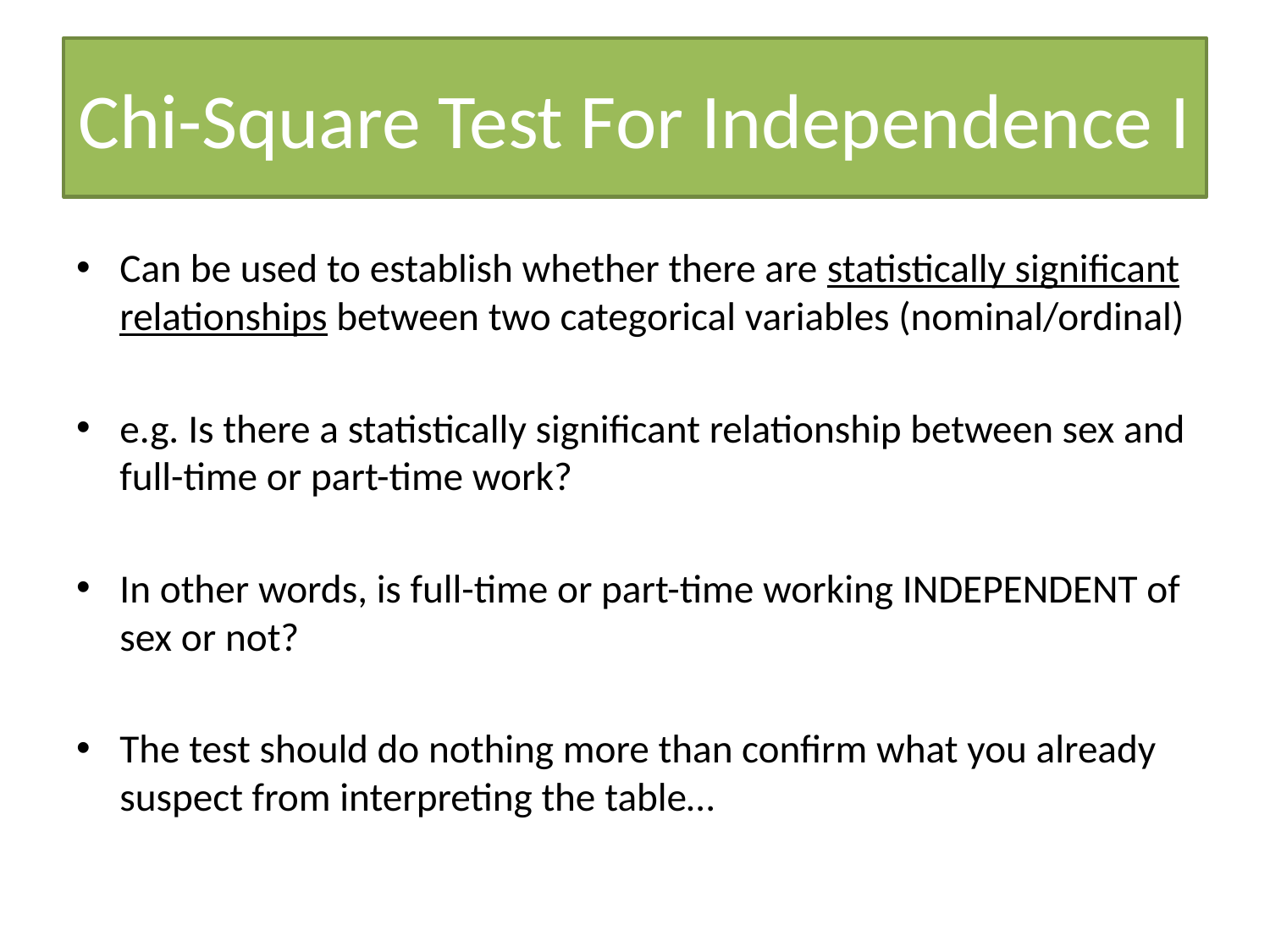

# Chi-Square Test For Independence I
Can be used to establish whether there are statistically significant relationships between two categorical variables (nominal/ordinal)

e.g. Is there a statistically significant relationship between sex and full-time or part-time work?

In other words, is full-time or part-time working INDEPENDENT of sex or not?

The test should do nothing more than confirm what you already suspect from interpreting the table…